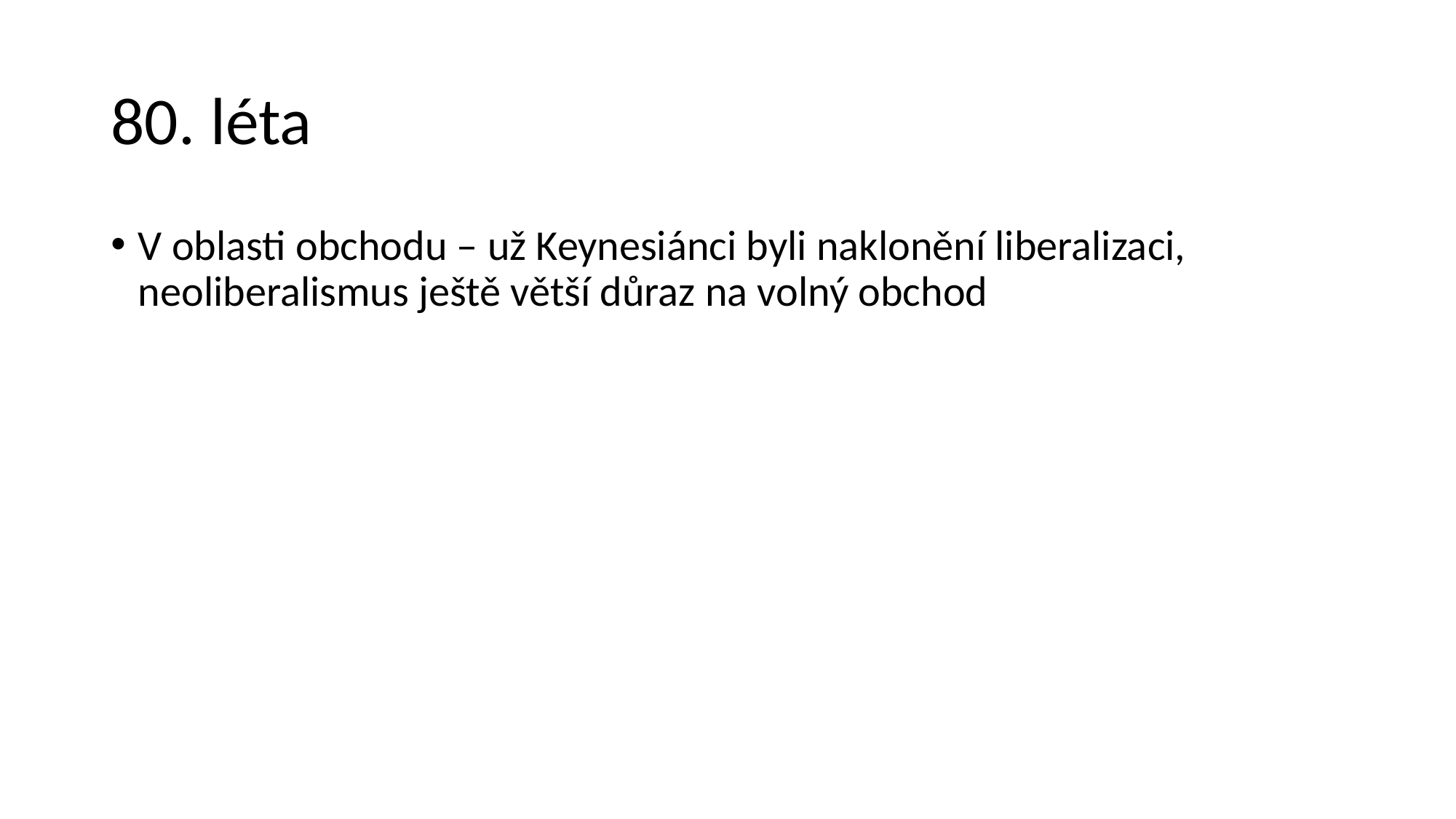

# 80. léta
V oblasti obchodu – už Keynesiánci byli naklonění liberalizaci, neoliberalismus ještě větší důraz na volný obchod